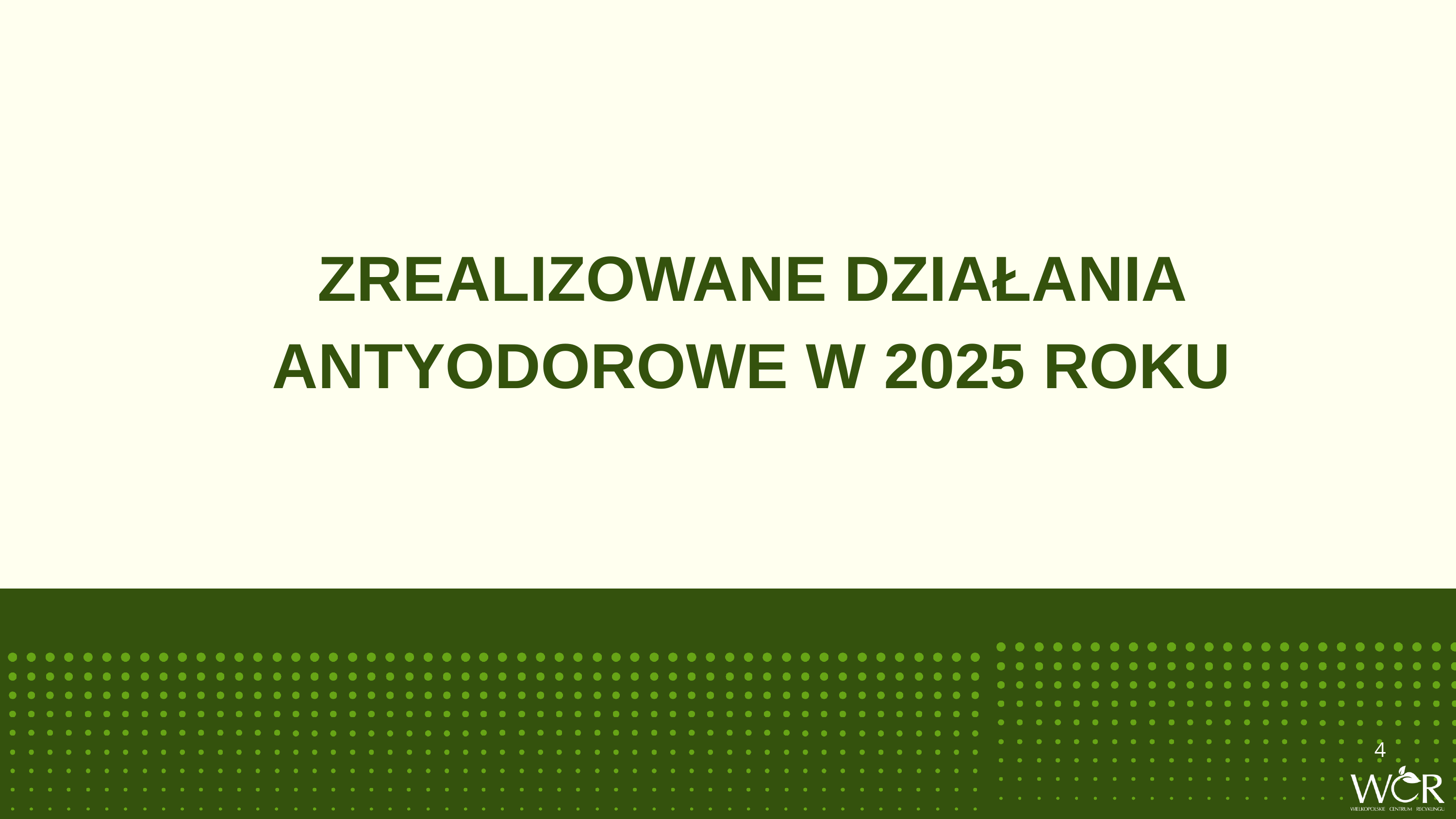

ZREALIZOWANE DZIAŁANIA ANTYODOROWE W 2025 ROKU

4